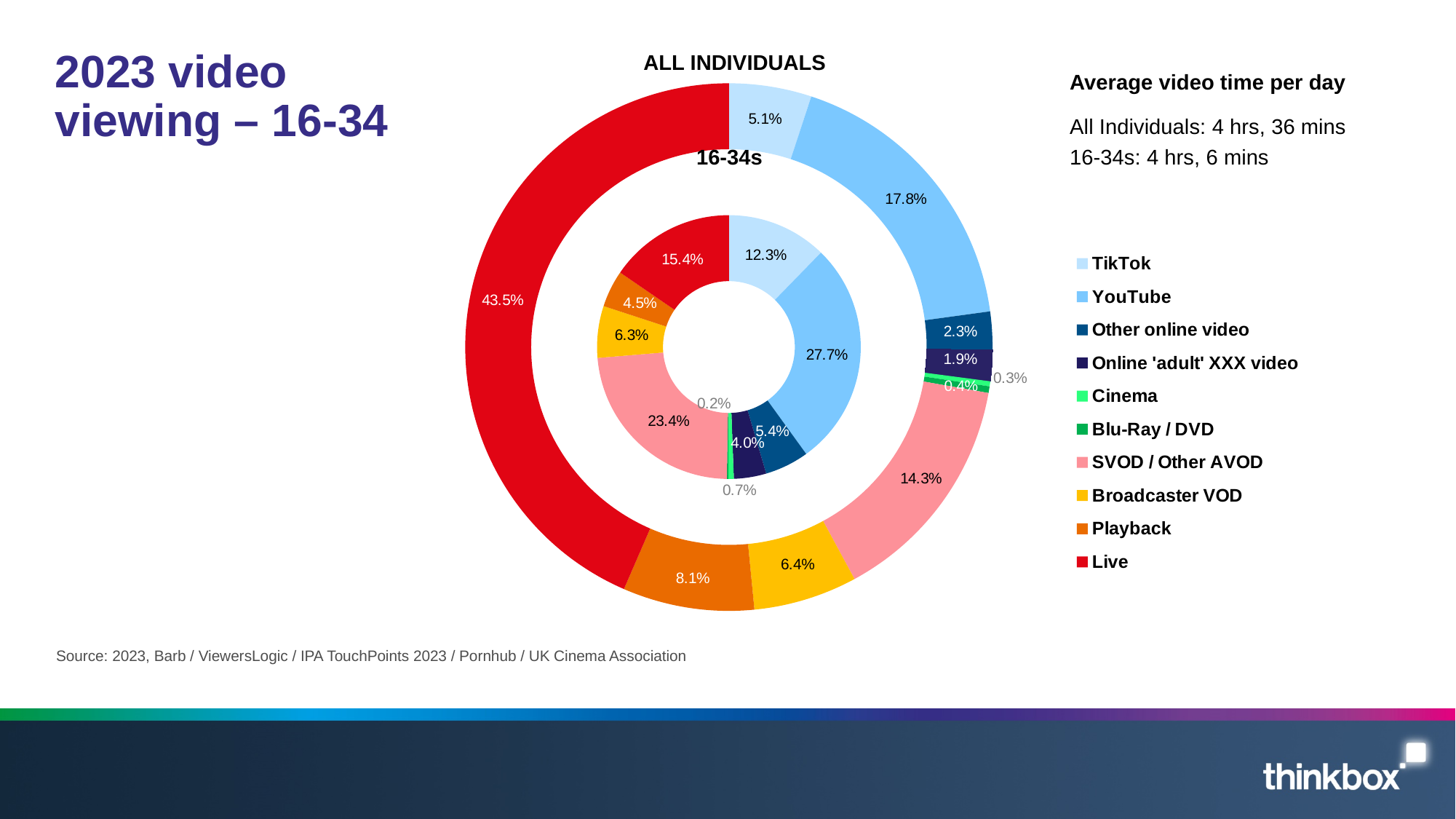

### Chart

| Category | 16-34s | Column1 | All Inds2 |
|---|---|---|---|
| TikTok | 30.216512015227213 | None | 13.977610524318512 |
| YouTube | 68.14409612642308 | None | 49.11707294929412 |
| Other online video | 13.262866064427406 | None | 6.446210310795439 |
| Online 'adult' XXX video | 9.752291093650582 | None | 5.258333333333334 |
| Cinema | 1.6204535409906058 | None | 0.8510674148731817 |
| Blu-Ray / DVD | 0.4666666666666667 | None | 1.1166666666666667 |
| SVOD / Other AVOD | 57.567783053501536 | None | 39.53696973328718 |
| Broadcaster VOD | 15.600000000000001 | None | 17.566666666666666 |
| Playback | 11.121283333333334 | None | 22.262075 |
| Live | 37.93795000000001 | None | 120.12874166666667 |
# 2023 video viewing – 16-34
ALL INDIVIDUALS
Average video time per day
All Individuals: 4 hrs, 36 mins
16-34s
16-34s: 4 hrs, 6 mins
Source: 2023, Barb / ViewersLogic / IPA TouchPoints 2023 / Pornhub / UK Cinema Association